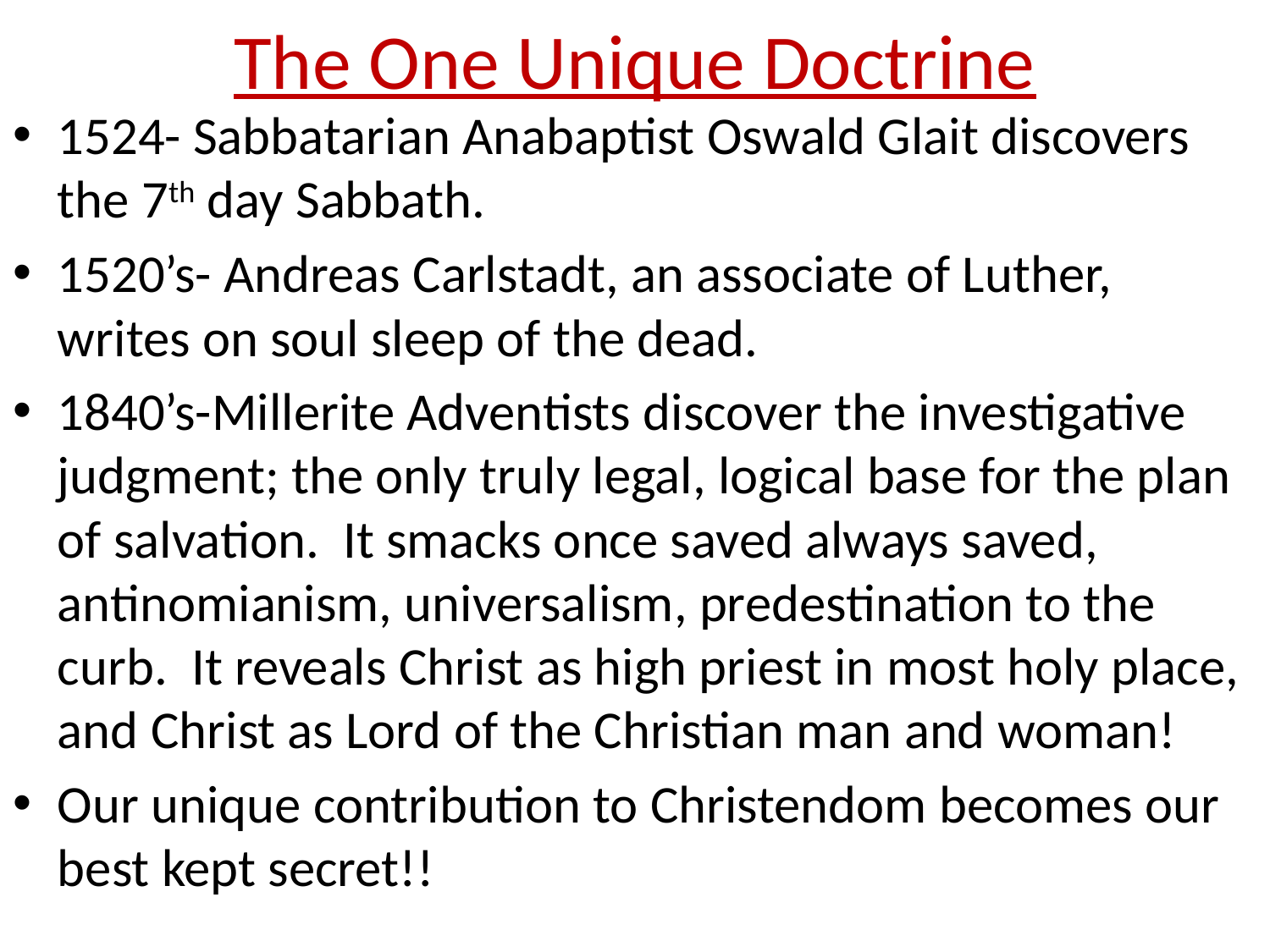

# The One Unique Doctrine
1524- Sabbatarian Anabaptist Oswald Glait discovers the 7th day Sabbath.
1520’s- Andreas Carlstadt, an associate of Luther, writes on soul sleep of the dead.
1840’s-Millerite Adventists discover the investigative judgment; the only truly legal, logical base for the plan of salvation.  It smacks once saved always saved, antinomianism, universalism, predestination to the curb.  It reveals Christ as high priest in most holy place, and Christ as Lord of the Christian man and woman!
Our unique contribution to Christendom becomes our best kept secret!!